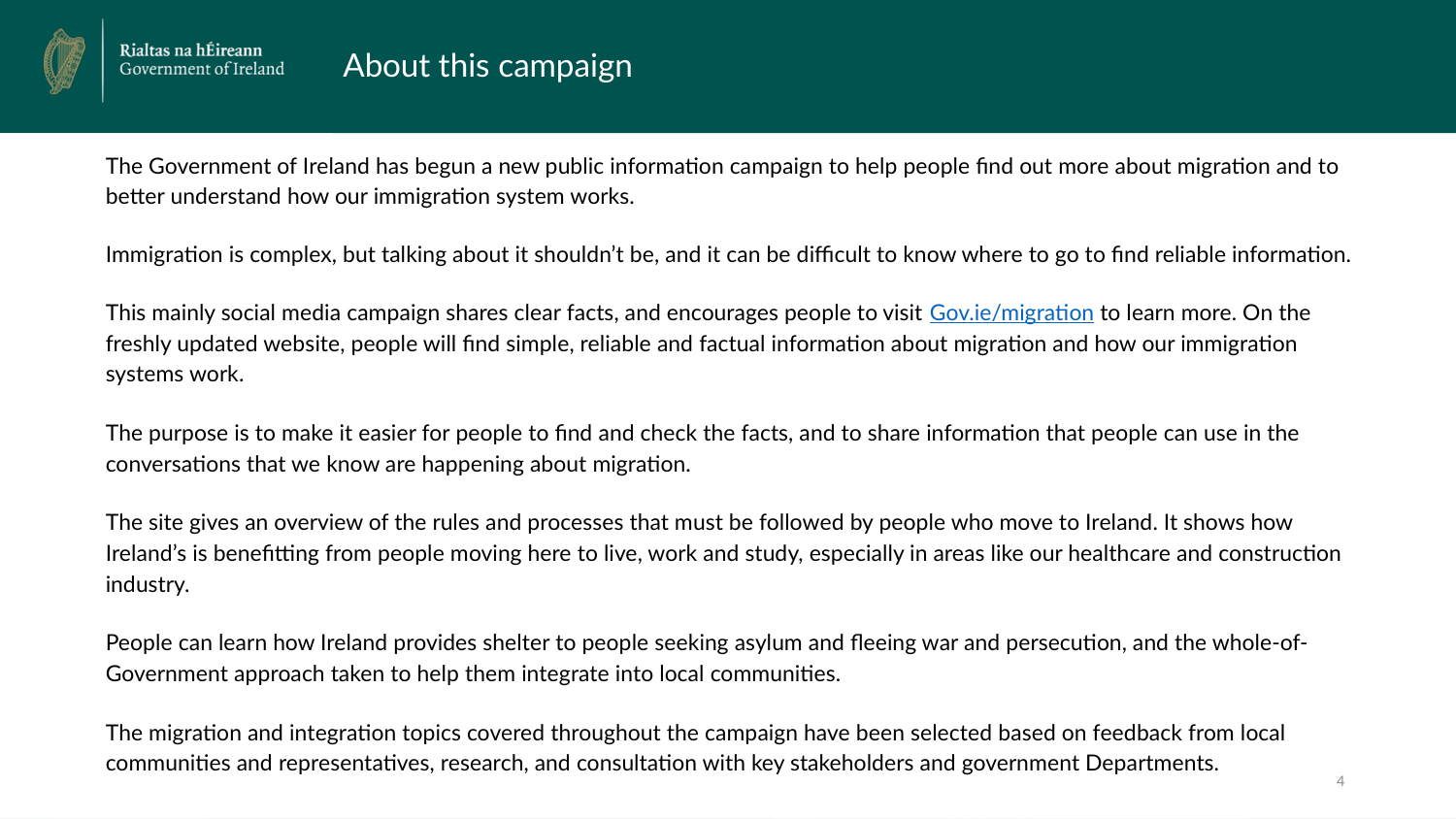

# About this campaign

The Government of Ireland has begun a new public information campaign to help people find out more about migration and to better understand how our immigration system works.
Immigration is complex, but talking about it shouldn’t be, and it can be difficult to know where to go to find reliable information.
This mainly social media campaign shares clear facts, and encourages people to visit Gov.ie/migration to learn more. On the freshly updated website, people will find simple, reliable and factual information about migration and how our immigration systems work.
The purpose is to make it easier for people to find and check the facts, and to share information that people can use in the conversations that we know are happening about migration.
The site gives an overview of the rules and processes that must be followed by people who move to Ireland. It shows how Ireland’s is benefitting from people moving here to live, work and study, especially in areas like our healthcare and construction industry.
People can learn how Ireland provides shelter to people seeking asylum and fleeing war and persecution, and the whole-of-Government approach taken to help them integrate into local communities.
The migration and integration topics covered throughout the campaign have been selected based on feedback from local communities and representatives, research, and consultation with key stakeholders and government Departments.
4